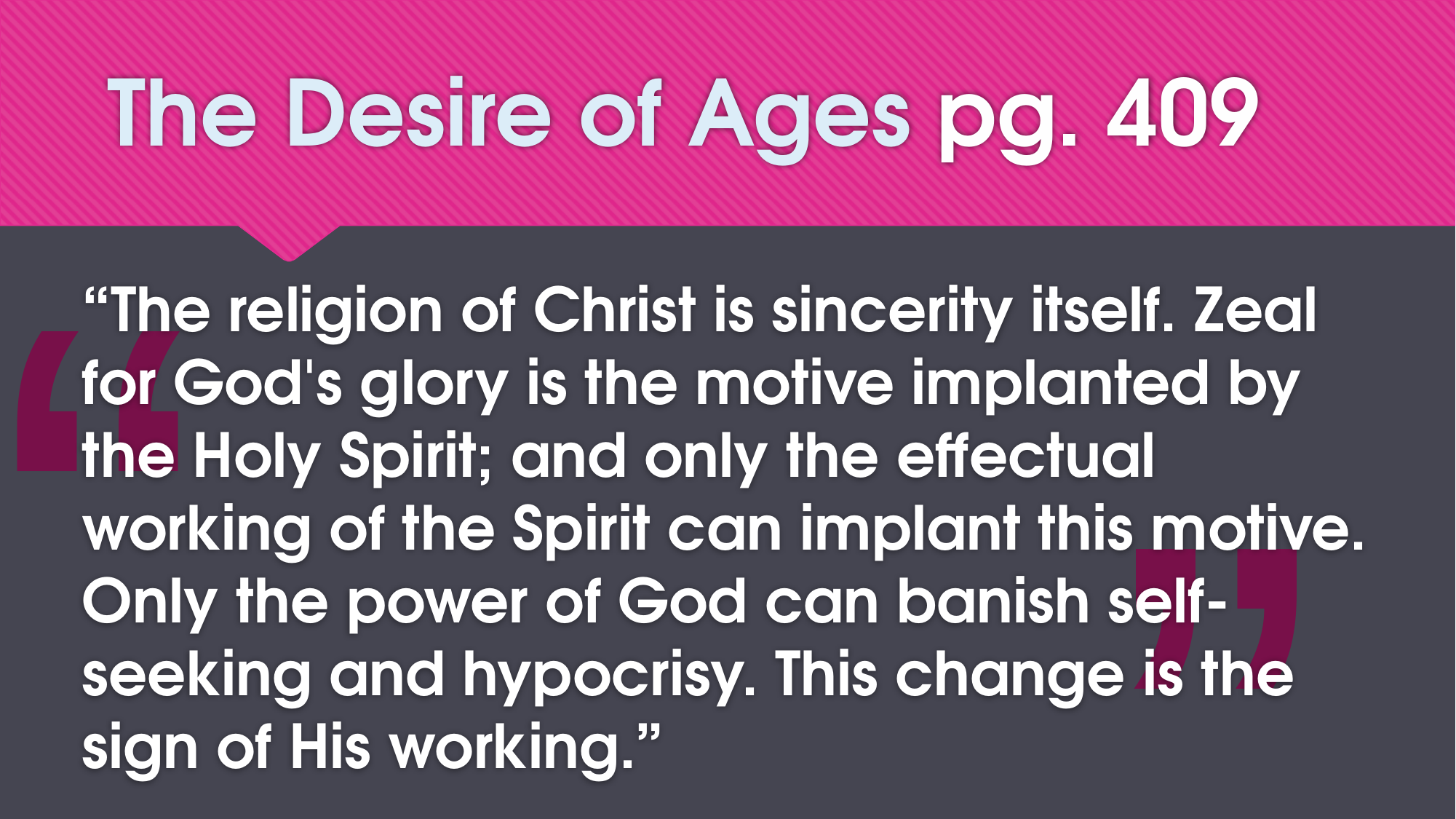

# The Desire of Ages pg. 409
“
“The religion of Christ is sincerity itself. Zeal for God's glory is the motive implanted by the Holy Spirit; and only the effectual working of the Spirit can implant this motive. Only the power of God can banish self-seeking and hypocrisy. This change is the sign of His working.”
”